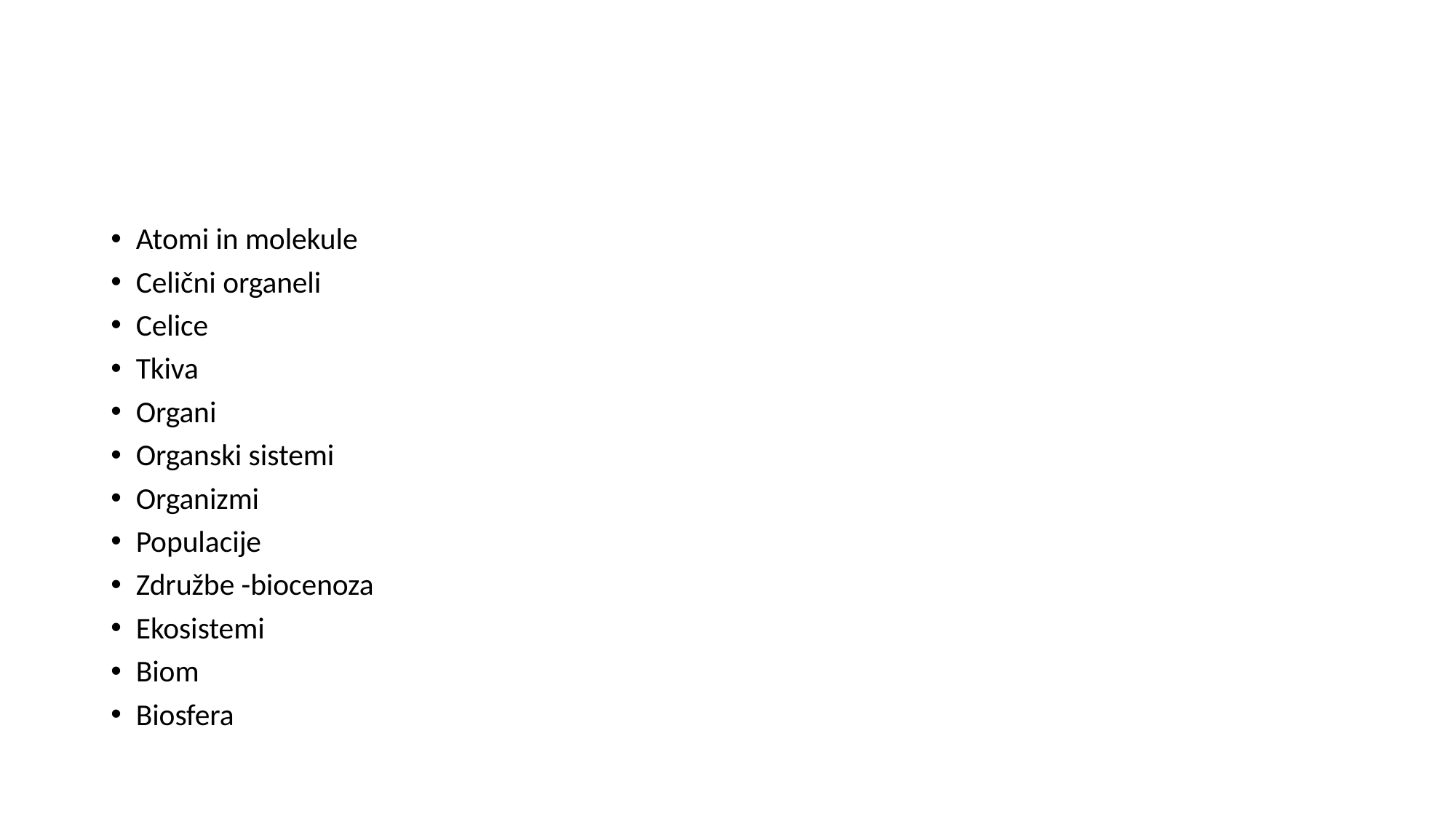

#
Atomi in molekule
Celični organeli
Celice
Tkiva
Organi
Organski sistemi
Organizmi
Populacije
Združbe -biocenoza
Ekosistemi
Biom
Biosfera